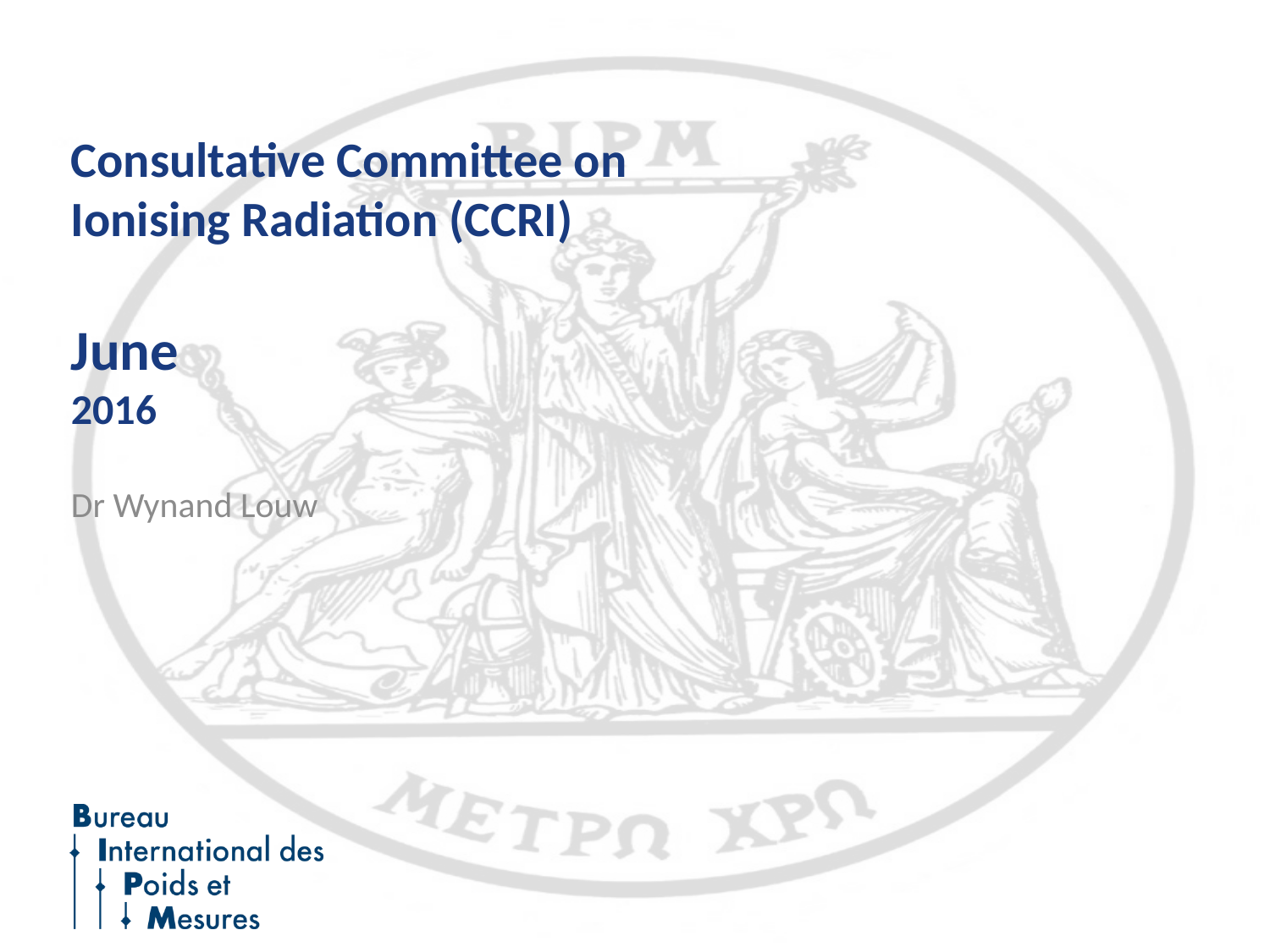

# Consultative Committee on Ionising Radiation (CCRI) June 2016
Dr Wynand Louw